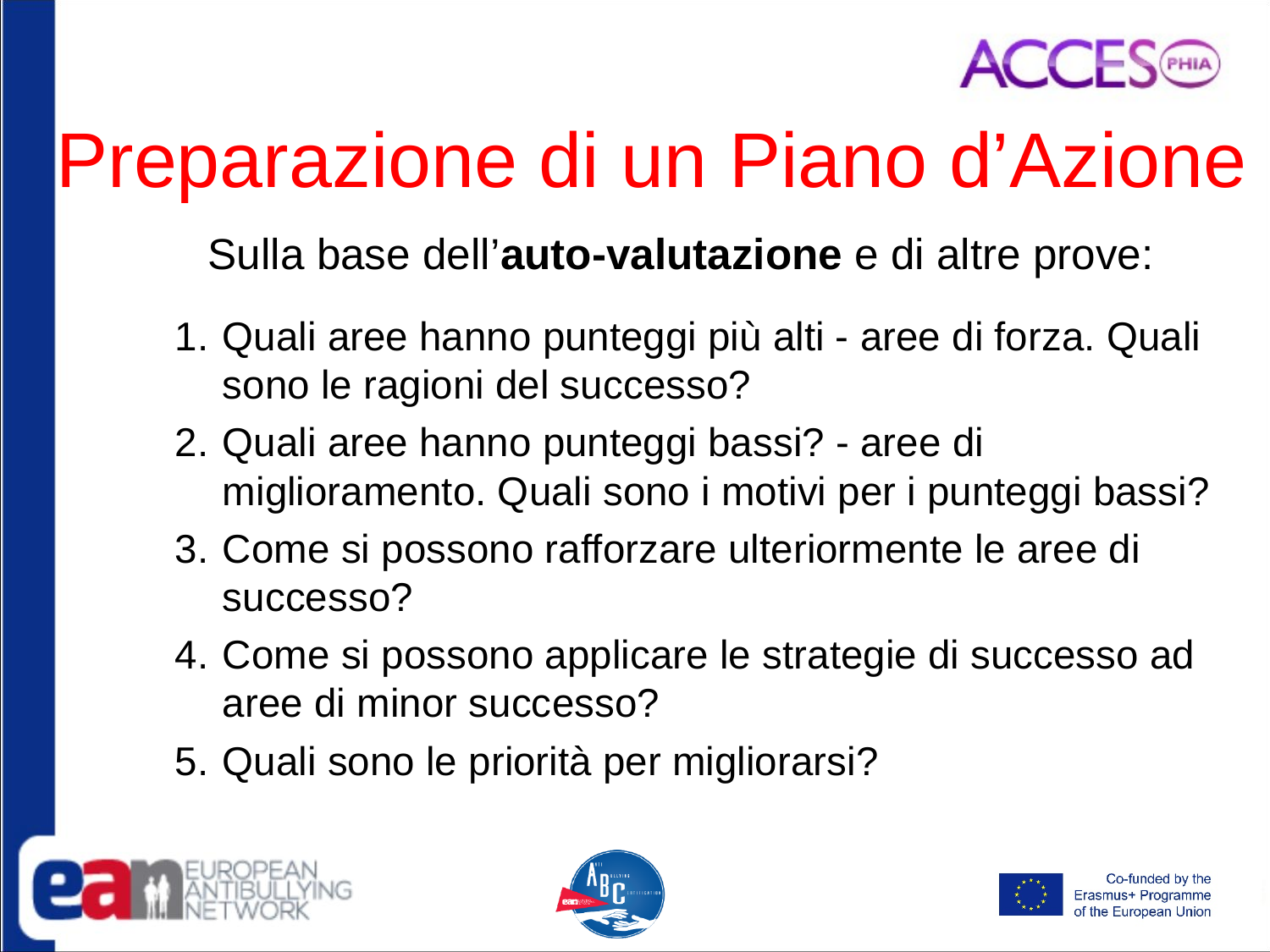

# Preparazione di un Piano d’Azione
		Sulla base dell’auto-valutazione e di altre prove:

Quali aree hanno punteggi più alti - aree di forza. Quali sono le ragioni del successo?
Quali aree hanno punteggi bassi? - aree di miglioramento. Quali sono i motivi per i punteggi bassi?
Come si possono rafforzare ulteriormente le aree di successo?
Come si possono applicare le strategie di successo ad aree di minor successo?
Quali sono le priorità per migliorarsi?